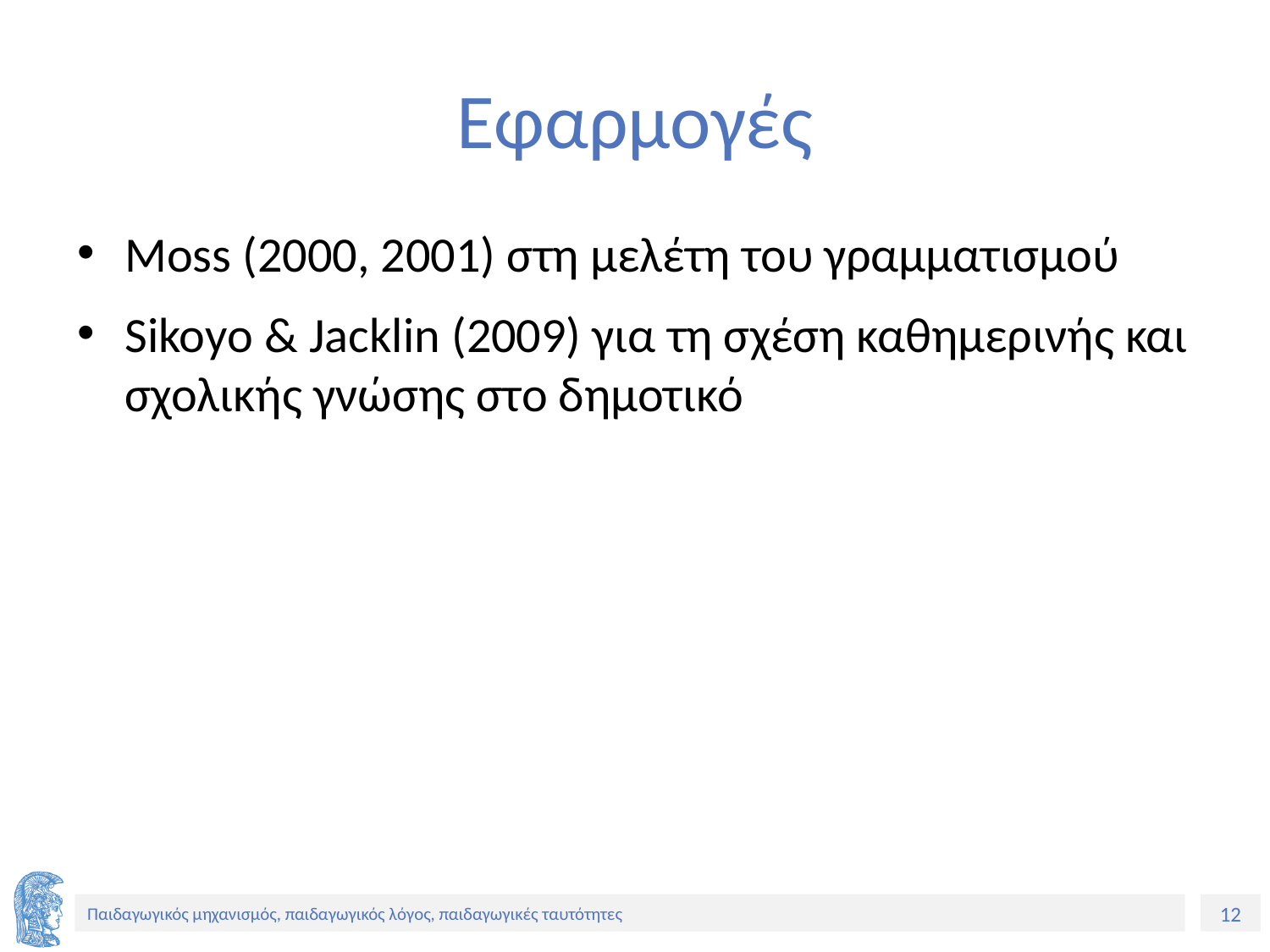

# Εφαρμογές
Moss (2000, 2001) στη μελέτη του γραμματισμού
Sikoyo & Jacklin (2009) για τη σχέση καθημερινής και σχολικής γνώσης στο δημοτικό